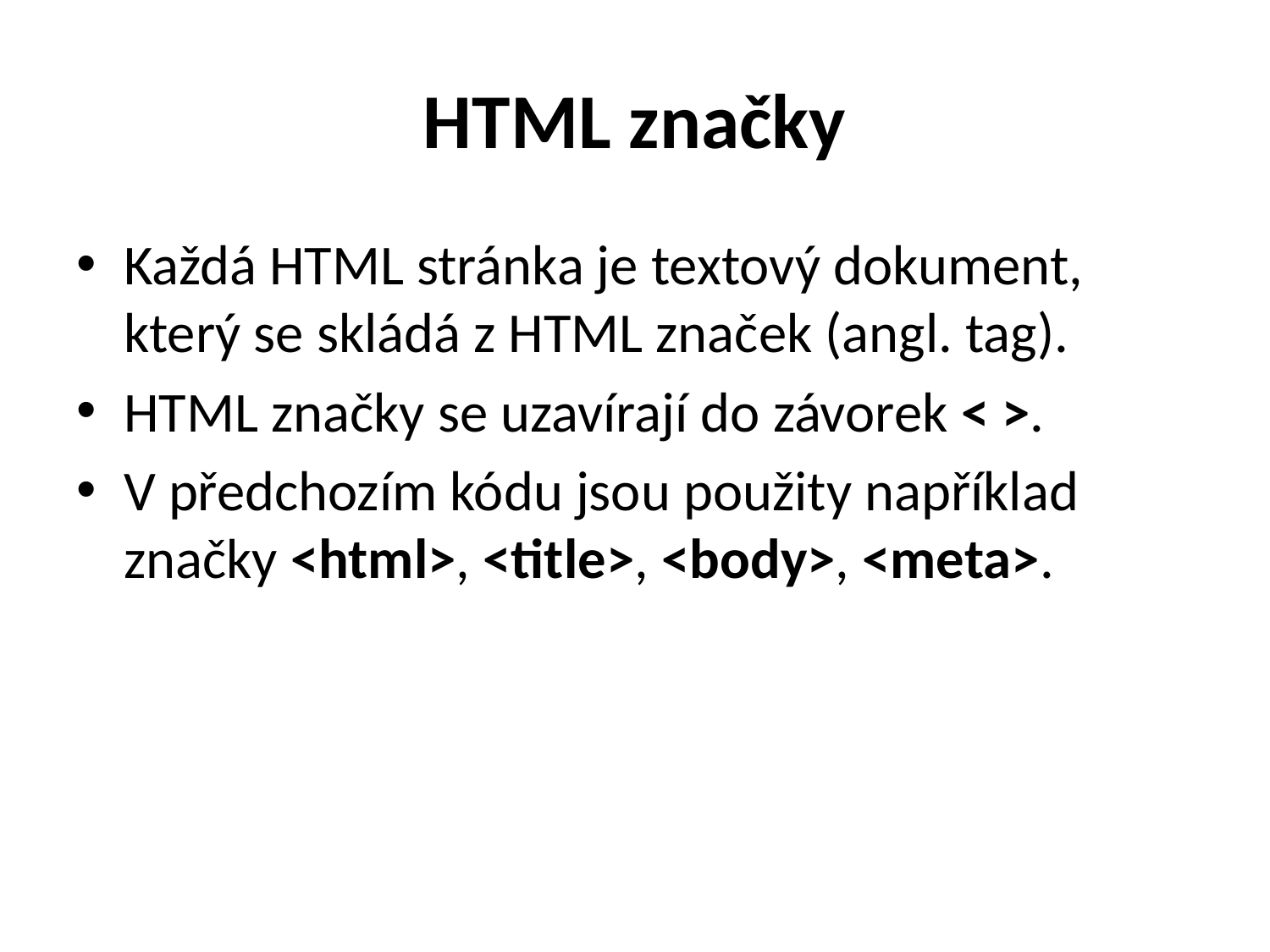

# HTML značky
Každá HTML stránka je textový dokument, který se skládá z HTML značek (angl. tag).
HTML značky se uzavírají do závorek < >.
V předchozím kódu jsou použity například značky <html>, <title>, <body>, <meta>.